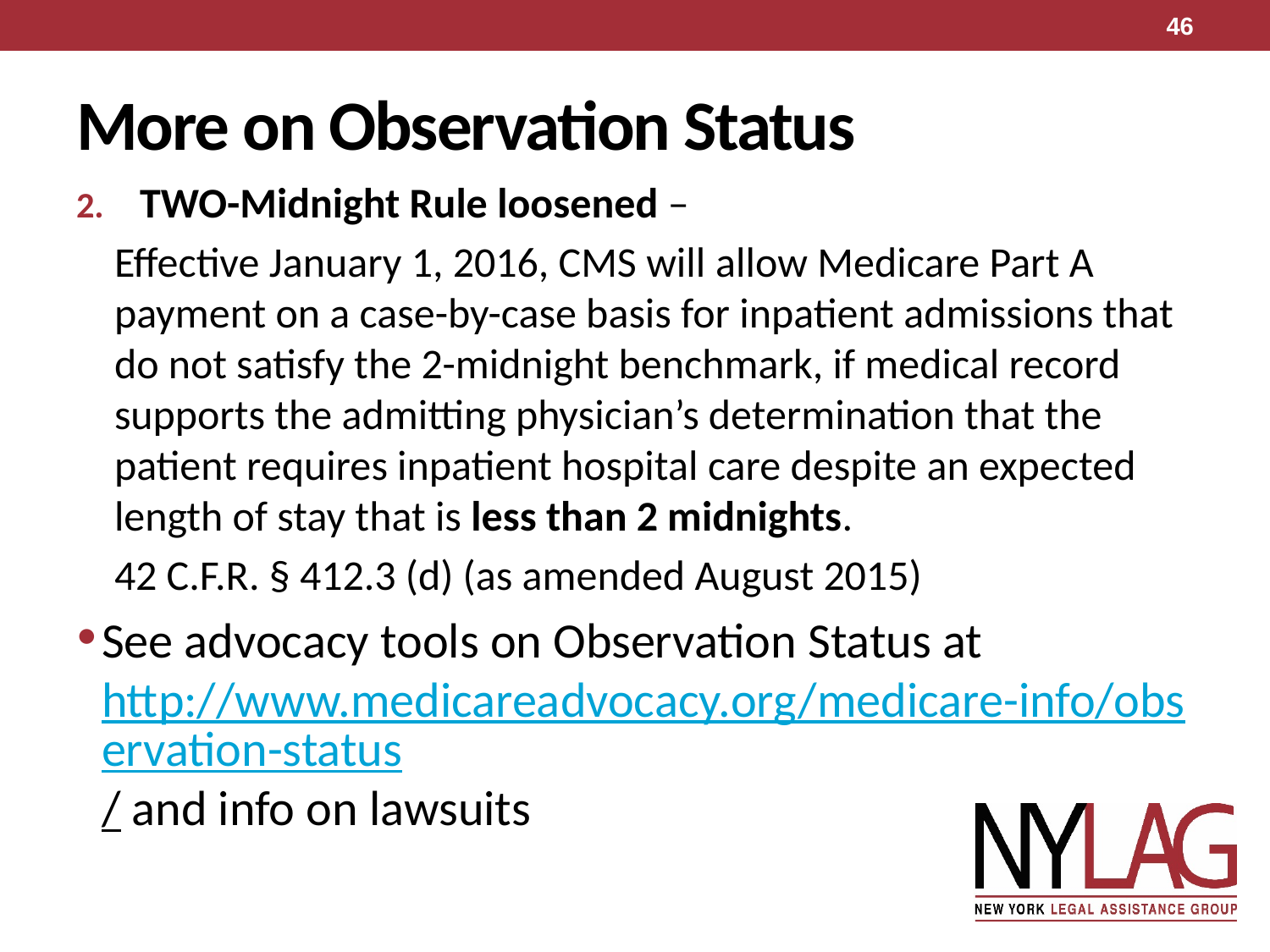

46
# More on Observation Status
TWO-Midnight Rule loosened –
Effective January 1, 2016, CMS will allow Medicare Part A payment on a case-by-case basis for inpatient admissions that do not satisfy the 2-midnight benchmark, if medical record supports the admitting physician’s determination that the patient requires inpatient hospital care despite an expected length of stay that is less than 2 midnights.
42 C.F.R. § 412.3 (d) (as amended August 2015)
See advocacy tools on Observation Status at http://www.medicareadvocacy.org/medicare-info/observation-status/ and info on lawsuits